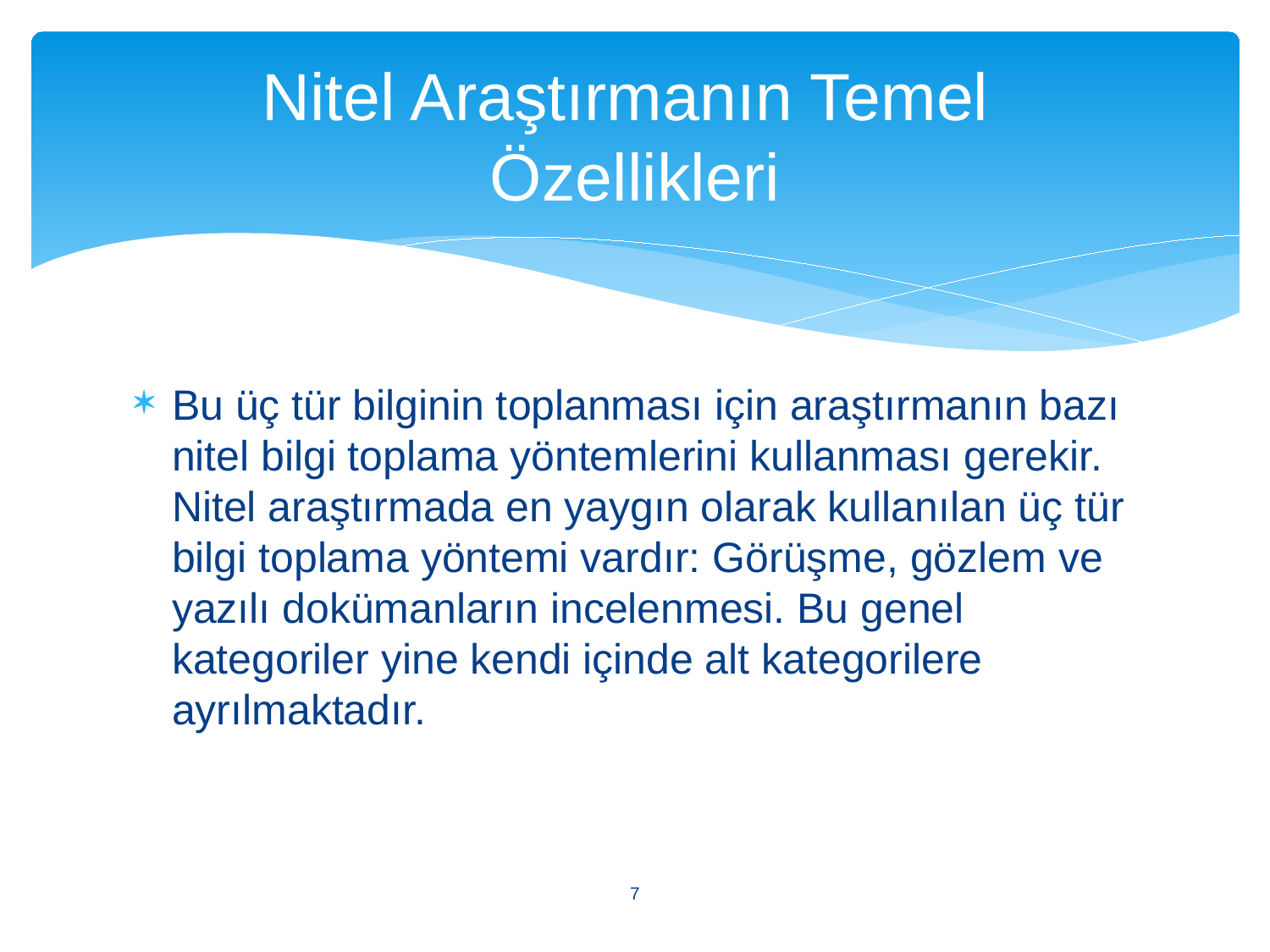

# Nitel Araştırmanın Temel Özellikleri
Bu üç tür bilginin toplanması için araştırmanın bazı nitel bilgi toplama yöntemlerini kullanması gerekir. Nitel araştırmada en yaygın olarak kullanılan üç tür bilgi toplama yöntemi vardır: Görüşme, gözlem ve yazılı dokümanların incelenmesi. Bu genel kategoriler yine kendi içinde alt kategorilere ayrılmaktadır.
7